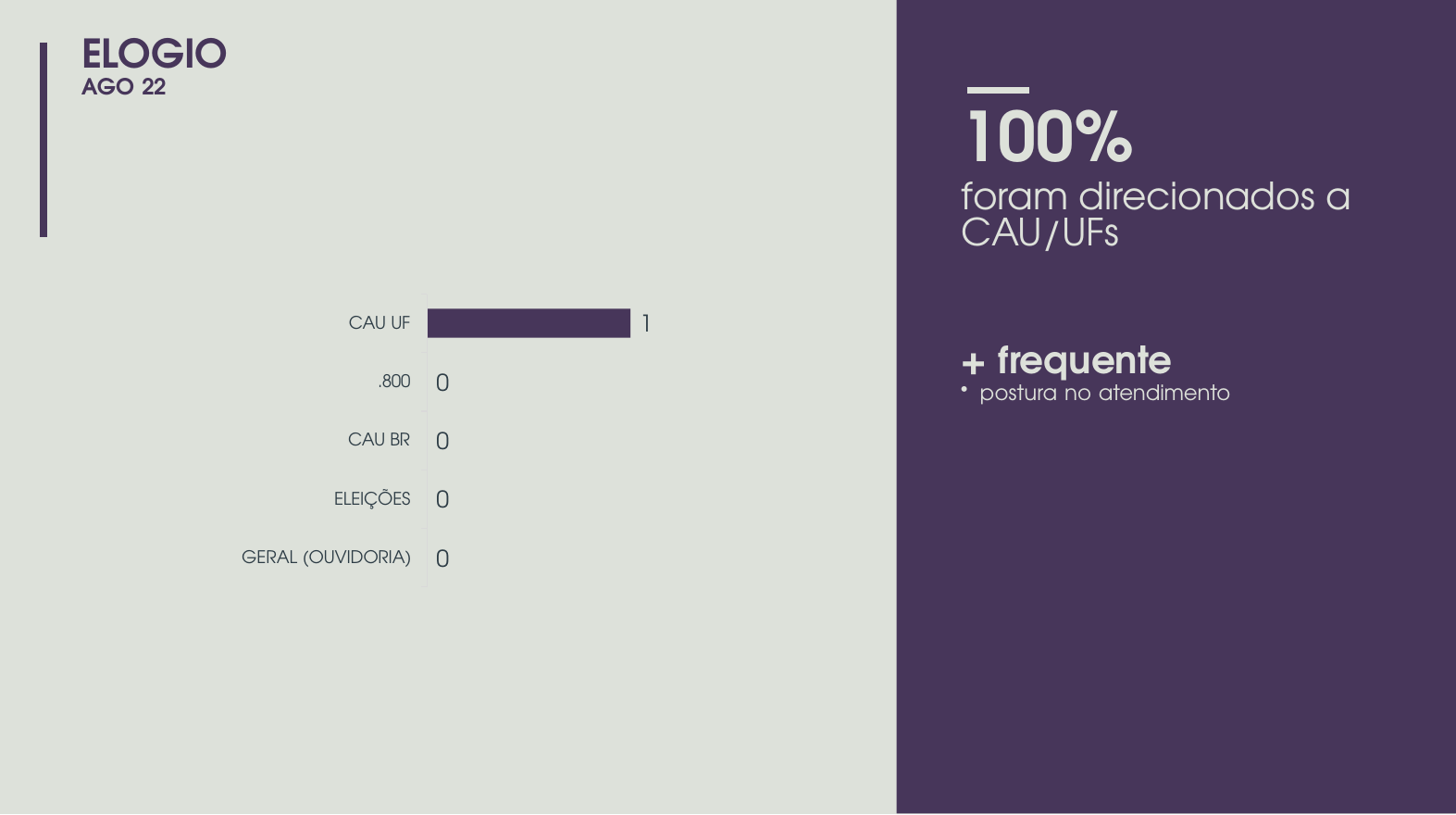

# ELOGIO
AGO 22

100%
foram direcionados a CAU/UFs

1
CAU UF
+ frequente
postura no atendimento
0
.800
0
CAU BR
0
ELEIÇÕES
0
GERAL (OUVIDORIA)